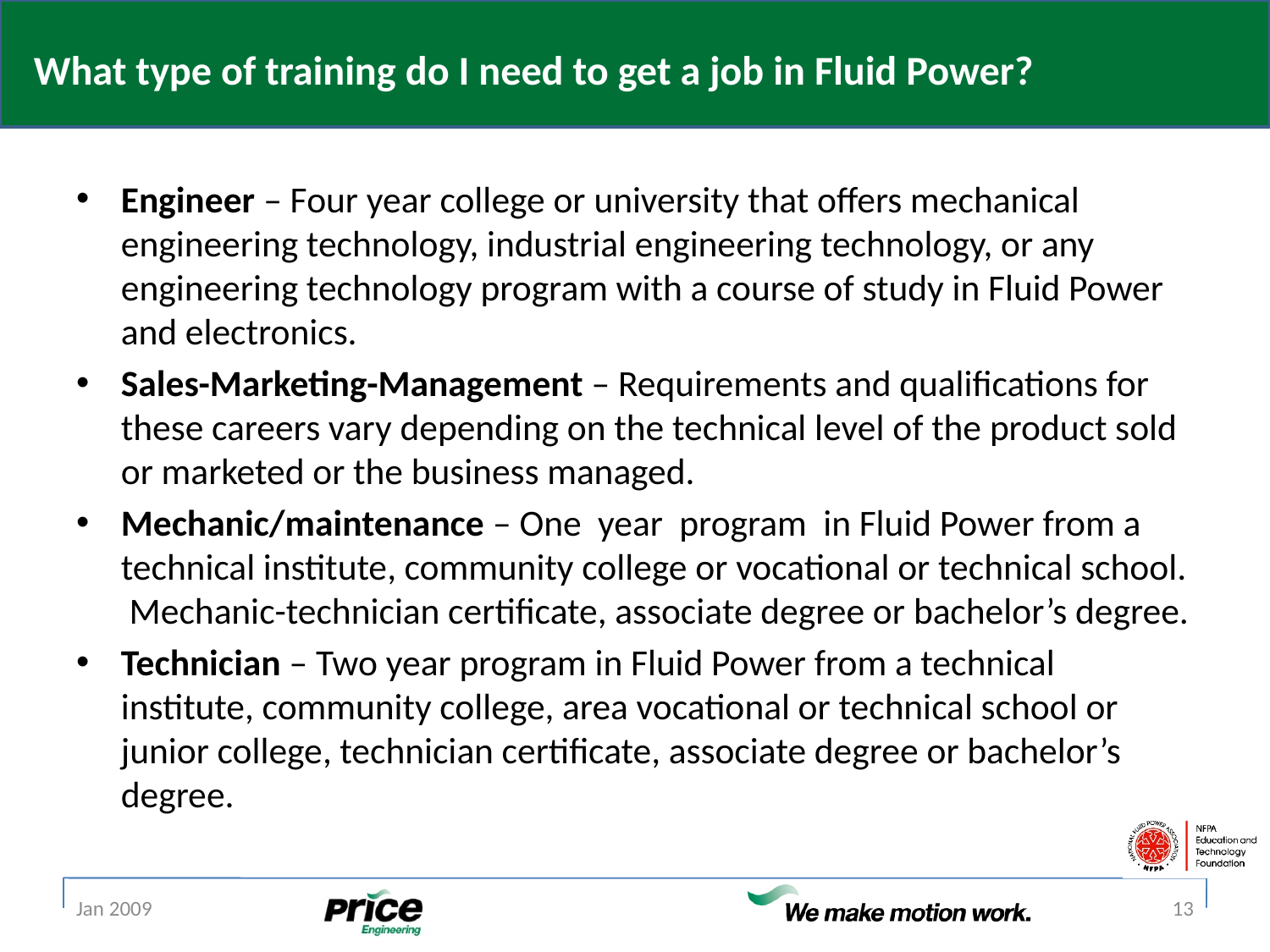

# What type of training do I need to get a job in Fluid Power?
Engineer – Four year college or university that offers mechanical engineering technology, industrial engineering technology, or any engineering technology program with a course of study in Fluid Power and electronics.
Sales-Marketing-Management – Requirements and qualifications for these careers vary depending on the technical level of the product sold or marketed or the business managed.
Mechanic/maintenance – One  year  program  in Fluid Power from a technical institute, community college or vocational or technical school.  Mechanic-technician certificate, associate degree or bachelor’s degree.
Technician – Two year program in Fluid Power from a technical institute, community college, area vocational or technical school or junior college, technician certificate, associate degree or bachelor’s degree.

Jan 2009
13